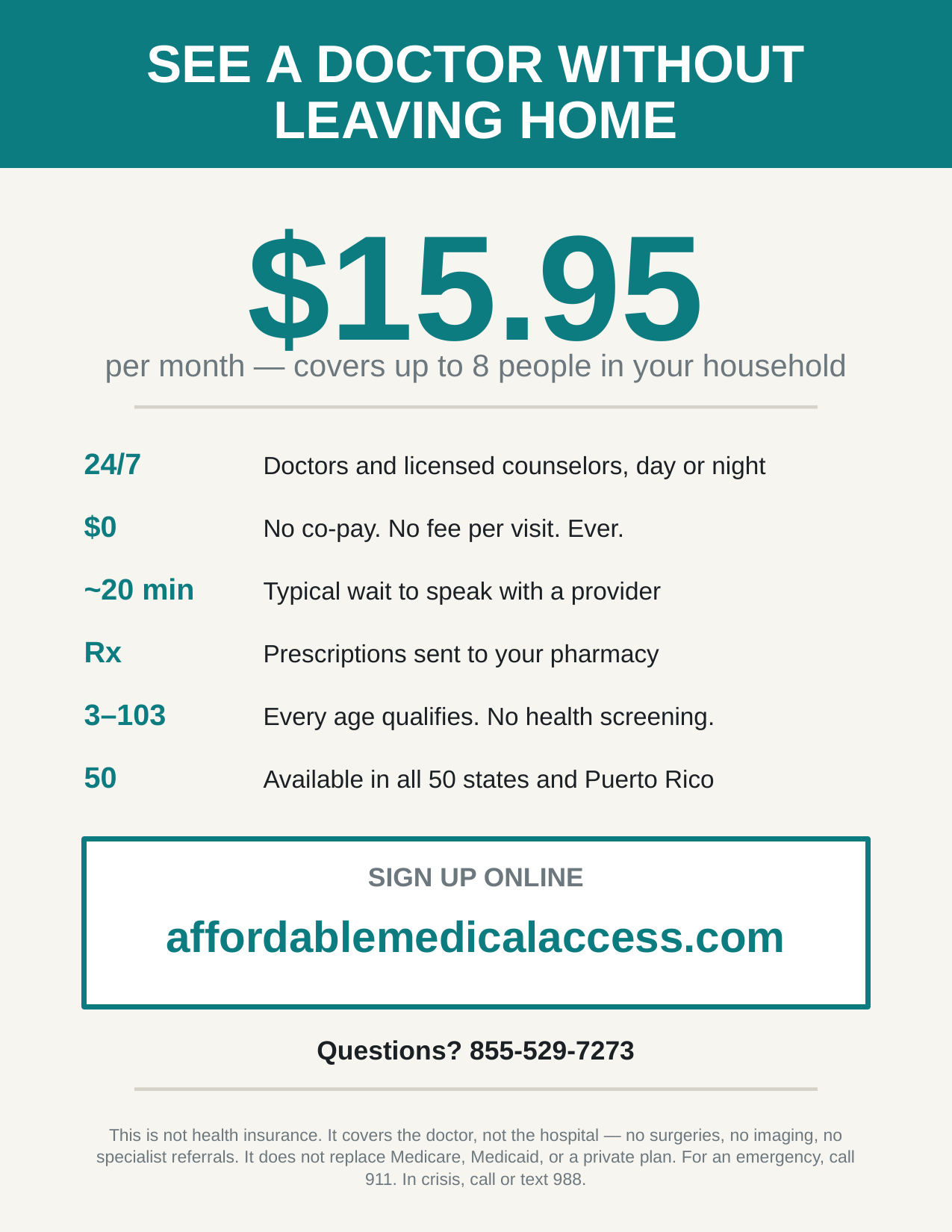

SEE A DOCTOR WITHOUT
LEAVING HOME
$15.95
per month — covers up to 8 people in your household

24/7
Doctors and licensed counselors, day or night
$0
No co-pay. No fee per visit. Ever.
~20 min
Typical wait to speak with a provider
Rx
Prescriptions sent to your pharmacy
3–103
Every age qualifies. No health screening.
50
Available in all 50 states and Puerto Rico

SIGN UP ONLINE
affordablemedicalaccess.com
Questions? 855-529-7273

This is not health insurance. It covers the doctor, not the hospital — no surgeries, no imaging, no specialist referrals. It does not replace Medicare, Medicaid, or a private plan. For an emergency, call 911. In crisis, call or text 988.